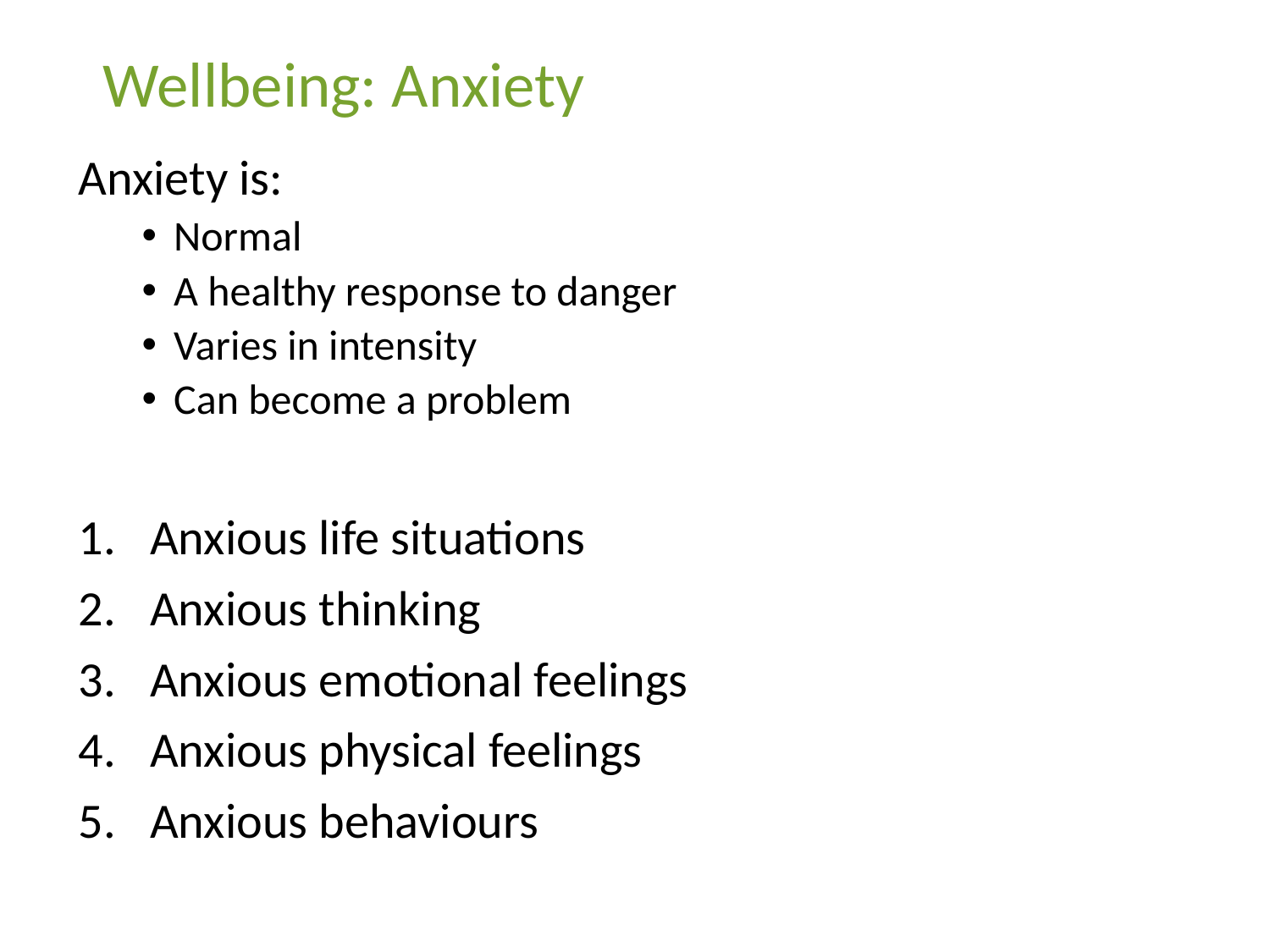

# Wellbeing: Anxiety
Anxiety is:
Normal
A healthy response to danger
Varies in intensity
Can become a problem

Anxious life situations
Anxious thinking
Anxious emotional feelings
Anxious physical feelings
Anxious behaviours